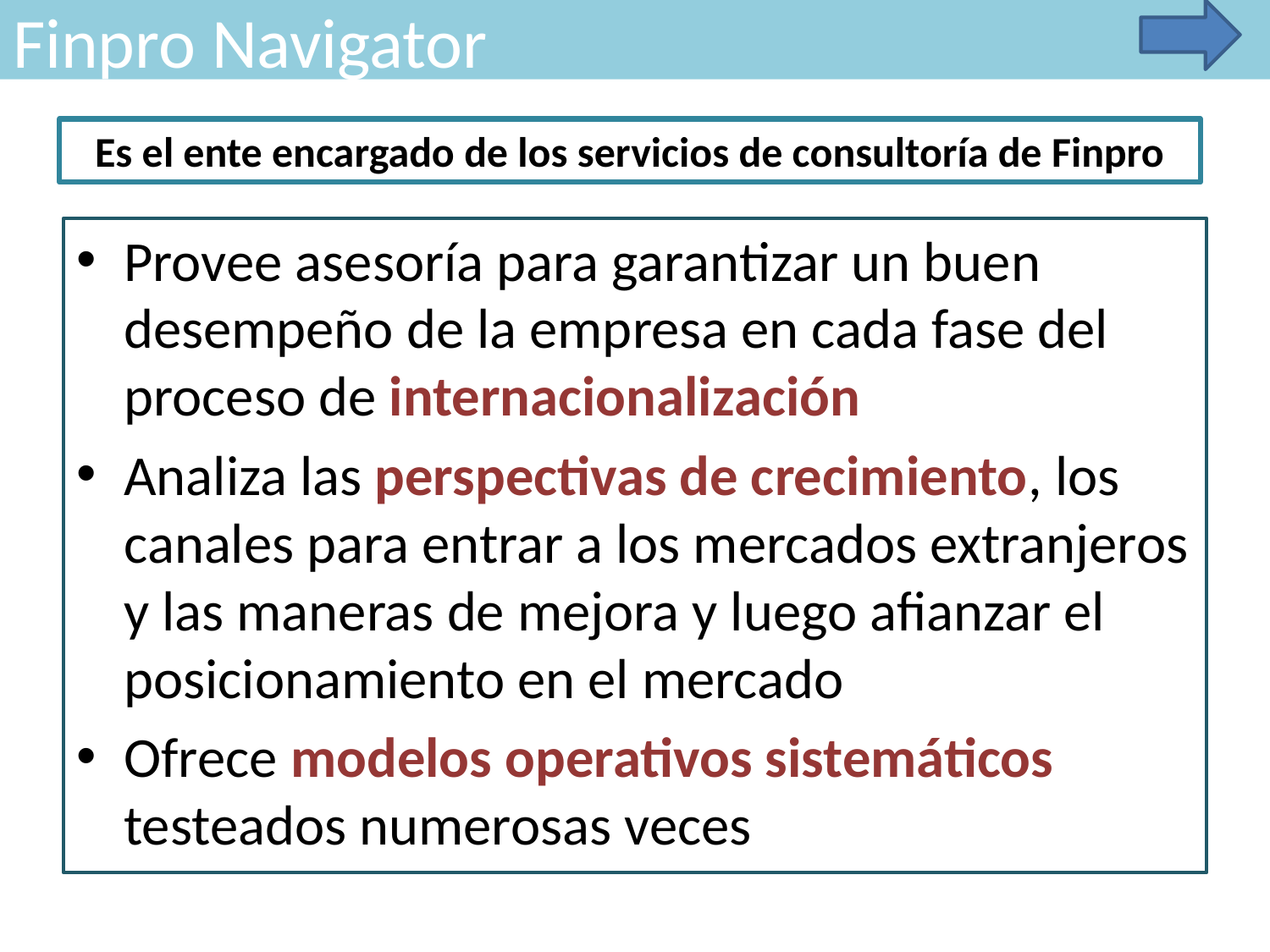

Finpro Navigator

Es el ente encargado de los servicios de consultoría de Finpro
Provee asesoría para garantizar un buen desempeño de la empresa en cada fase del proceso de internacionalización
Analiza las perspectivas de crecimiento, los canales para entrar a los mercados extranjeros y las maneras de mejora y luego afianzar el posicionamiento en el mercado
Ofrece modelos operativos sistemáticos testeados numerosas veces